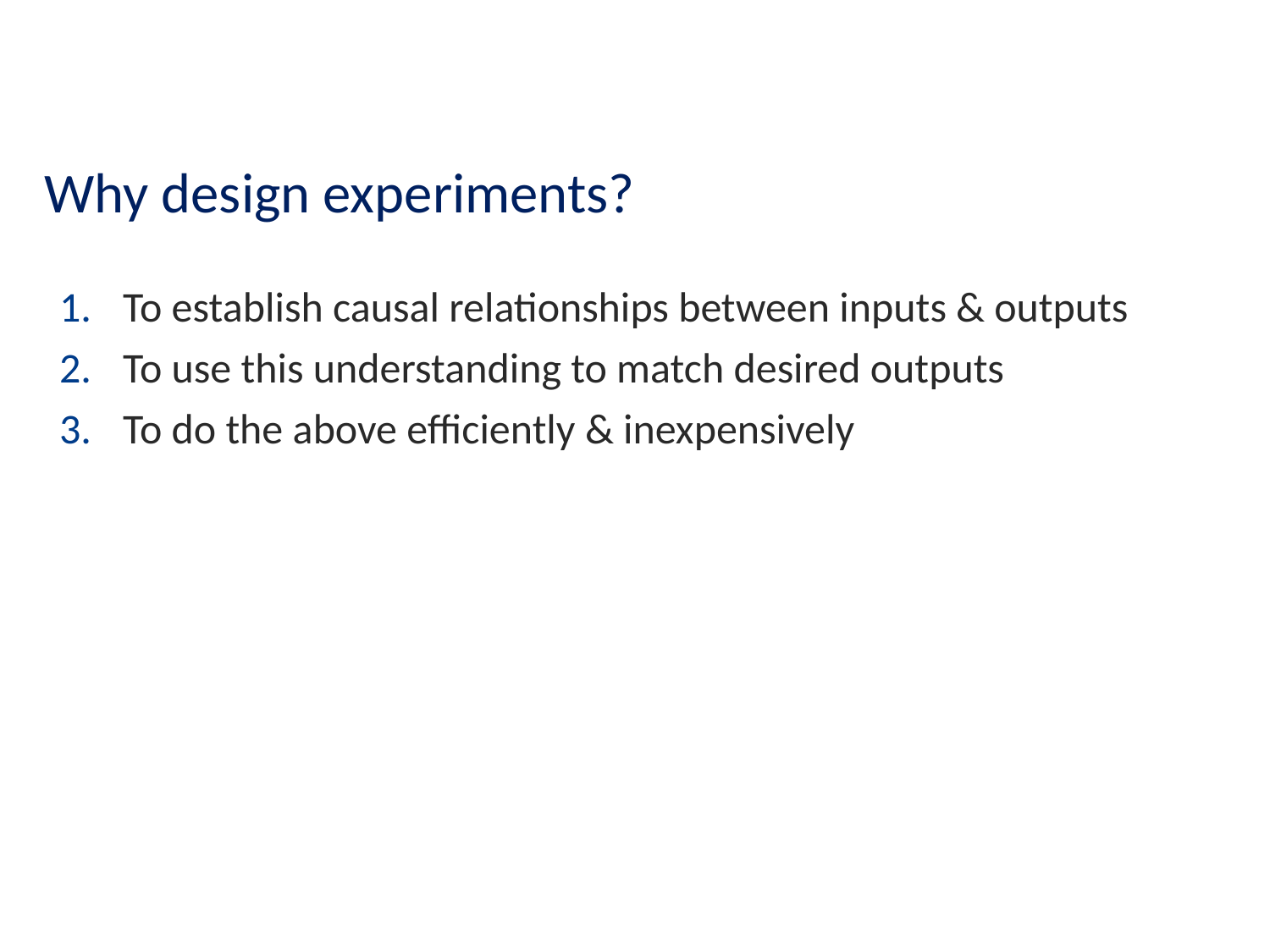

# Why design experiments?
To establish causal relationships between inputs & outputs
To use this understanding to match desired outputs
To do the above efficiently & inexpensively